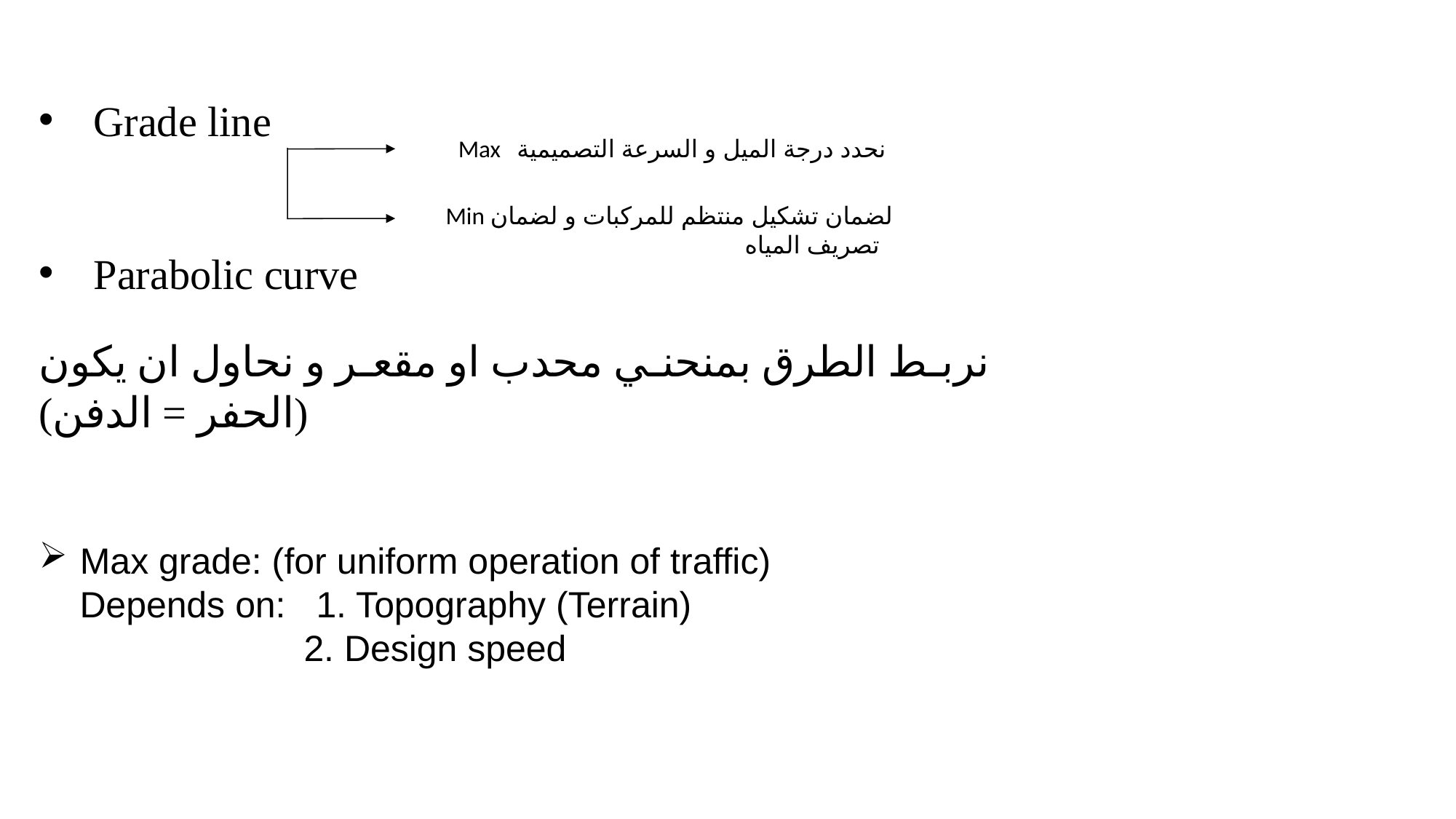

Grade line

Parabolic curve

نربط الطرق بمنحني محدب او مقعر و نحاول ان يكون (الحفر = الدفن)

Max grade: (for uniform operation of traffic)
    Depends on:   1. Topography (Terrain)
                          2. Design speed
Max   نحدد درجة الميل و السرعة التصميمية

Min لضمان تشكيل منتظم للمركبات و لضمان تصريف المياه